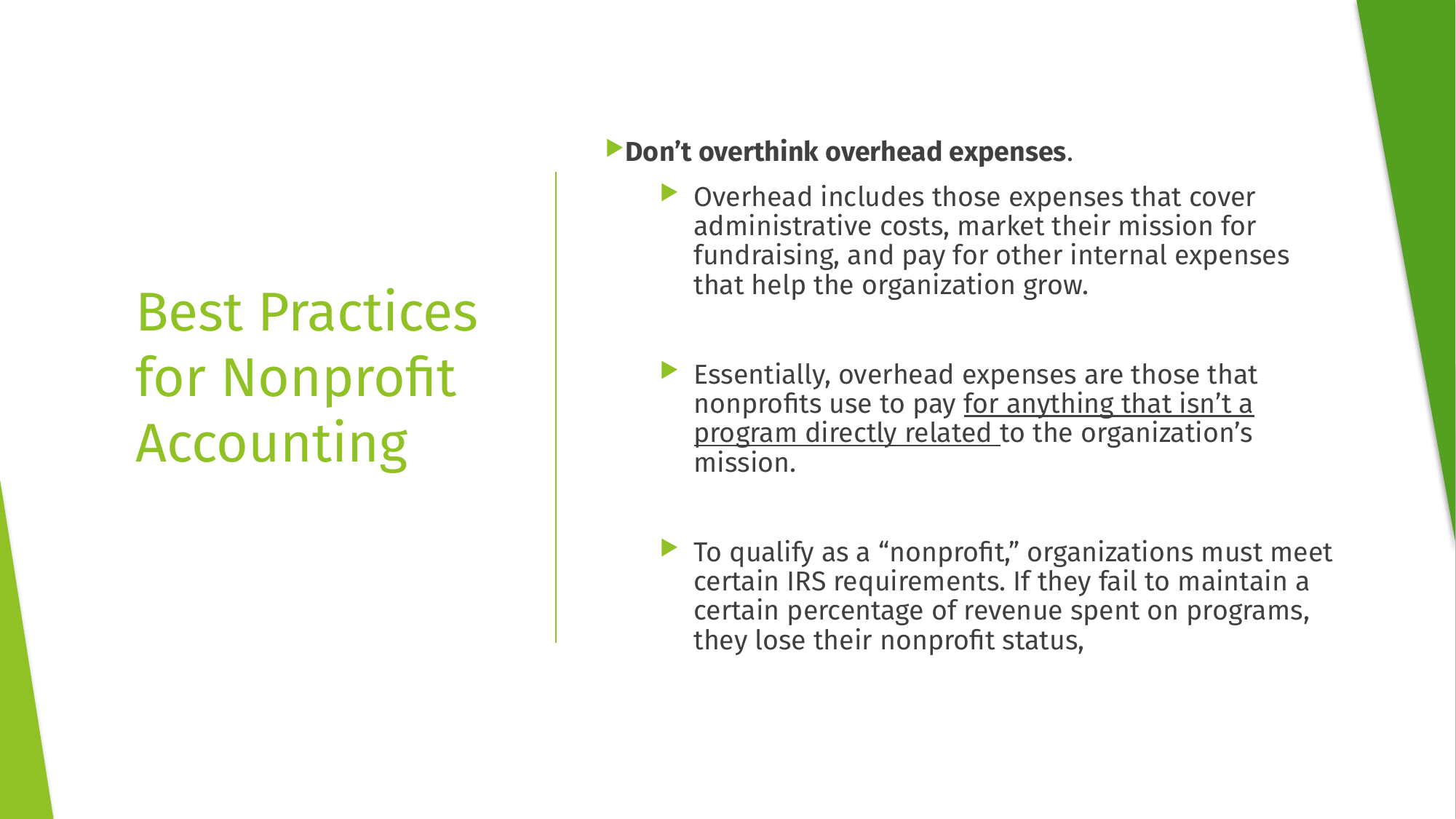

Don’t overthink overhead expenses.
Overhead includes those expenses that cover administrative costs, market their mission for fundraising, and pay for other internal expenses that help the organization grow.

Essentially, overhead expenses are those that nonprofits use to pay for anything that isn’t a program directly related to the organization’s mission.

To qualify as a “nonprofit,” organizations must meet certain IRS requirements. If they fail to maintain a certain percentage of revenue spent on programs, they lose their nonprofit status,

# Best Practices for Nonprofit Accounting

Copyright O|Miga, Inc 2024